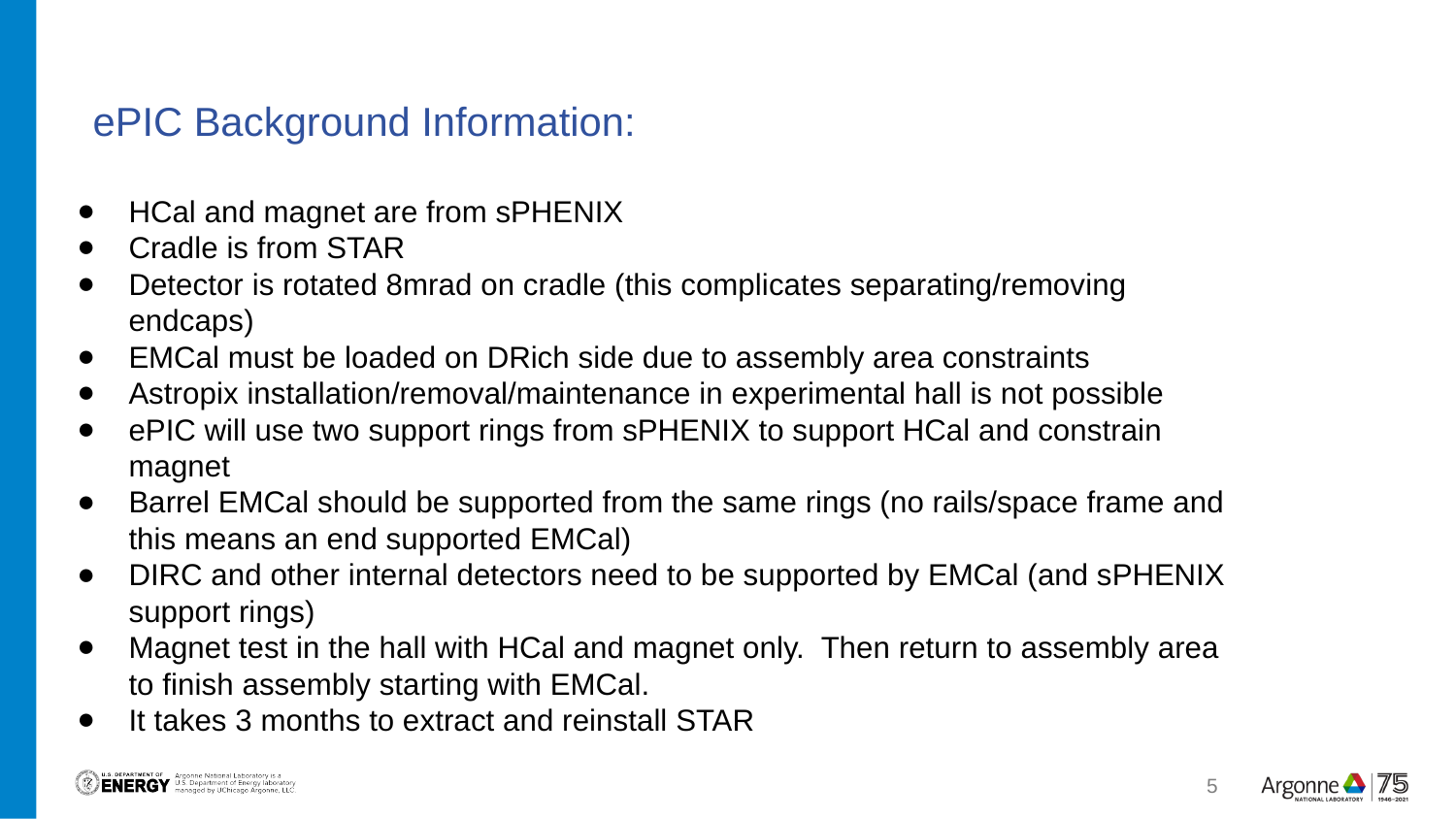

ePIC Background Information:
HCal and magnet are from sPHENIX
Cradle is from STAR
Detector is rotated 8mrad on cradle (this complicates separating/removing endcaps)
EMCal must be loaded on DRich side due to assembly area constraints
Astropix installation/removal/maintenance in experimental hall is not possible
ePIC will use two support rings from sPHENIX to support HCal and constrain magnet
Barrel EMCal should be supported from the same rings (no rails/space frame and this means an end supported EMCal)
DIRC and other internal detectors need to be supported by EMCal (and sPHENIX support rings)
Magnet test in the hall with HCal and magnet only.  Then return to assembly area to finish assembly starting with EMCal.
It takes 3 months to extract and reinstall STAR

5